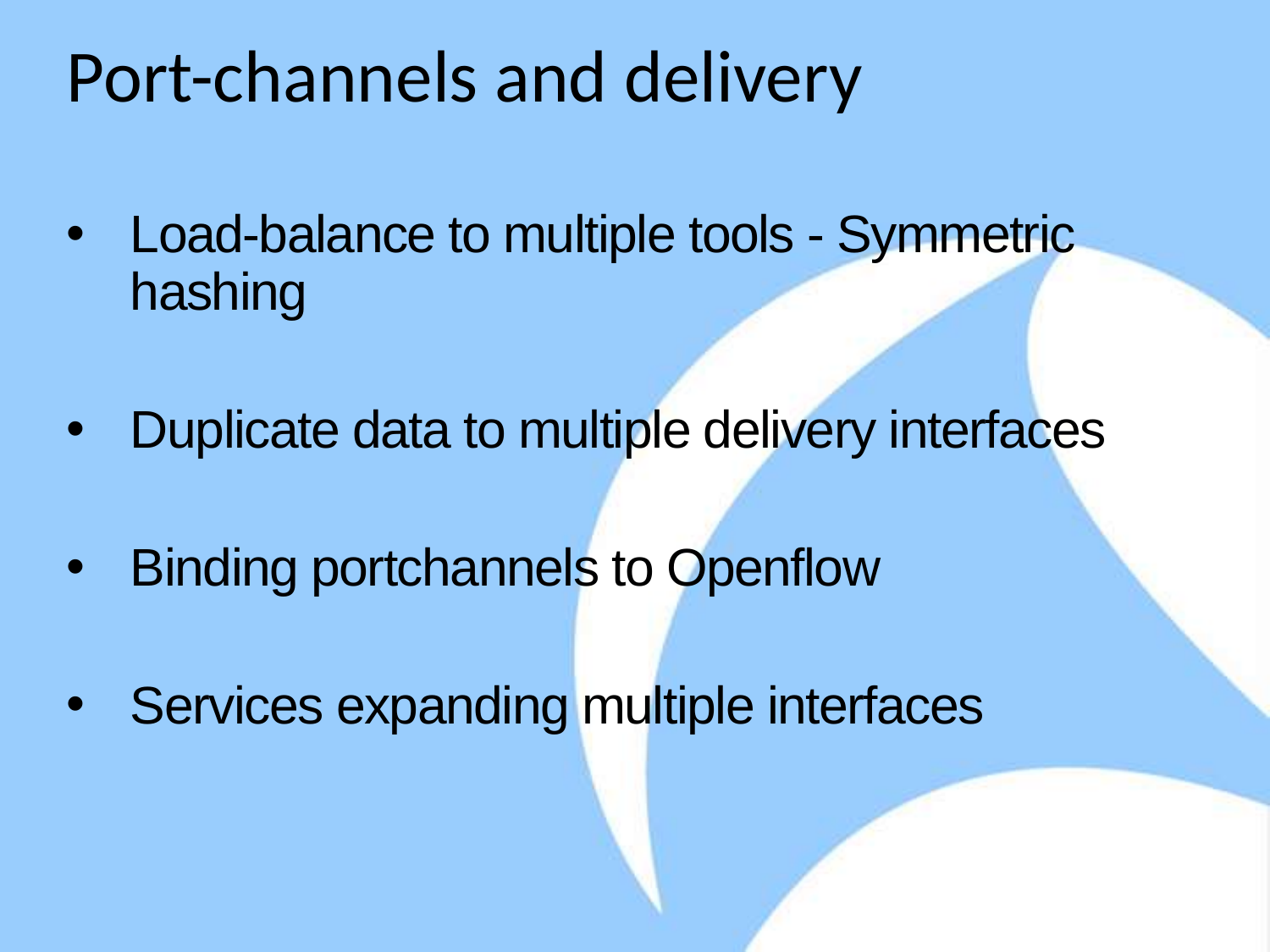

# Port-channels and delivery
Load-balance to multiple tools - Symmetric hashing

Duplicate data to multiple delivery interfaces

Binding portchannels to Openflow

Services expanding multiple interfaces